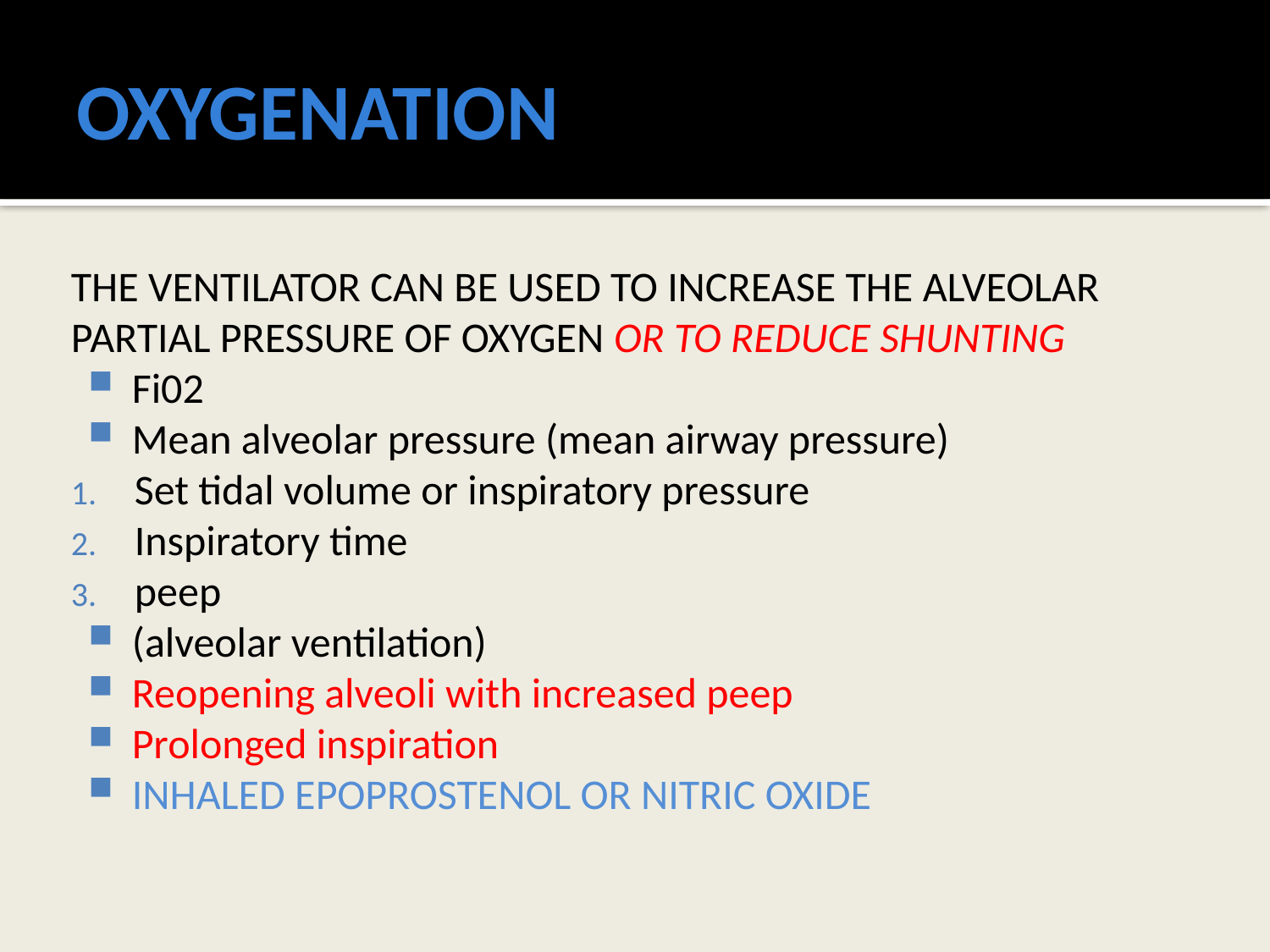

# OXYGENATION
THE VENTILATOR CAN BE USED TO INCREASE THE ALVEOLAR PARTIAL PRESSURE OF OXYGEN OR TO REDUCE SHUNTING
Fi02
Mean alveolar pressure (mean airway pressure)
Set tidal volume or inspiratory pressure
Inspiratory time
peep
(alveolar ventilation)
Reopening alveoli with increased peep
Prolonged inspiration
INHALED EPOPROSTENOL OR NITRIC OXIDE